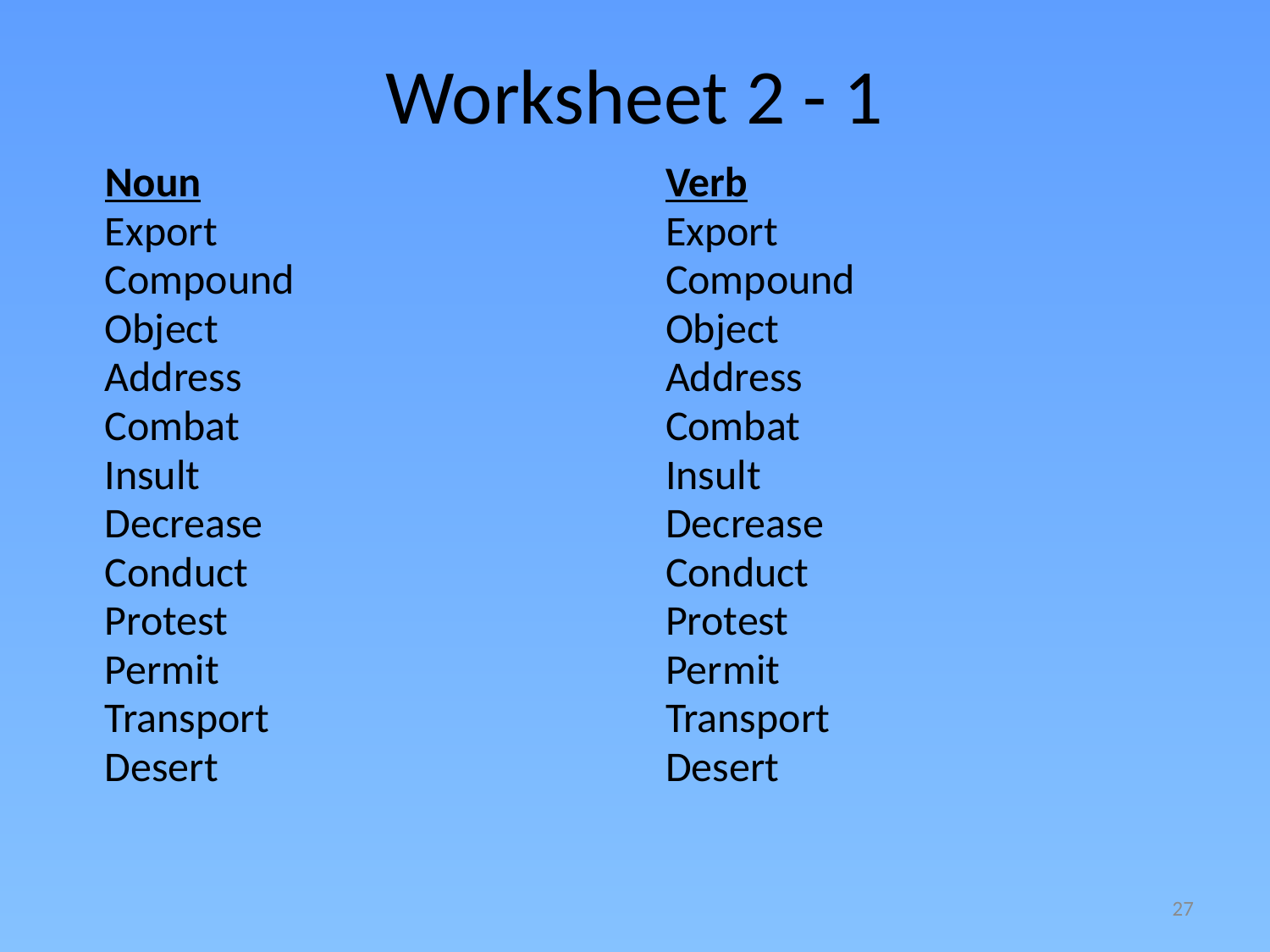

# Worksheet 2 - 1
| Noun | Verb |
| --- | --- |
| Export | Export |
| Compound | Compound |
| Object | Object |
| Address | Address |
| Combat | Combat |
| Insult | Insult |
| Decrease | Decrease |
| Conduct | Conduct |
| Protest | Protest |
| Permit | Permit |
| Transport | Transport |
| Desert | Desert |
27